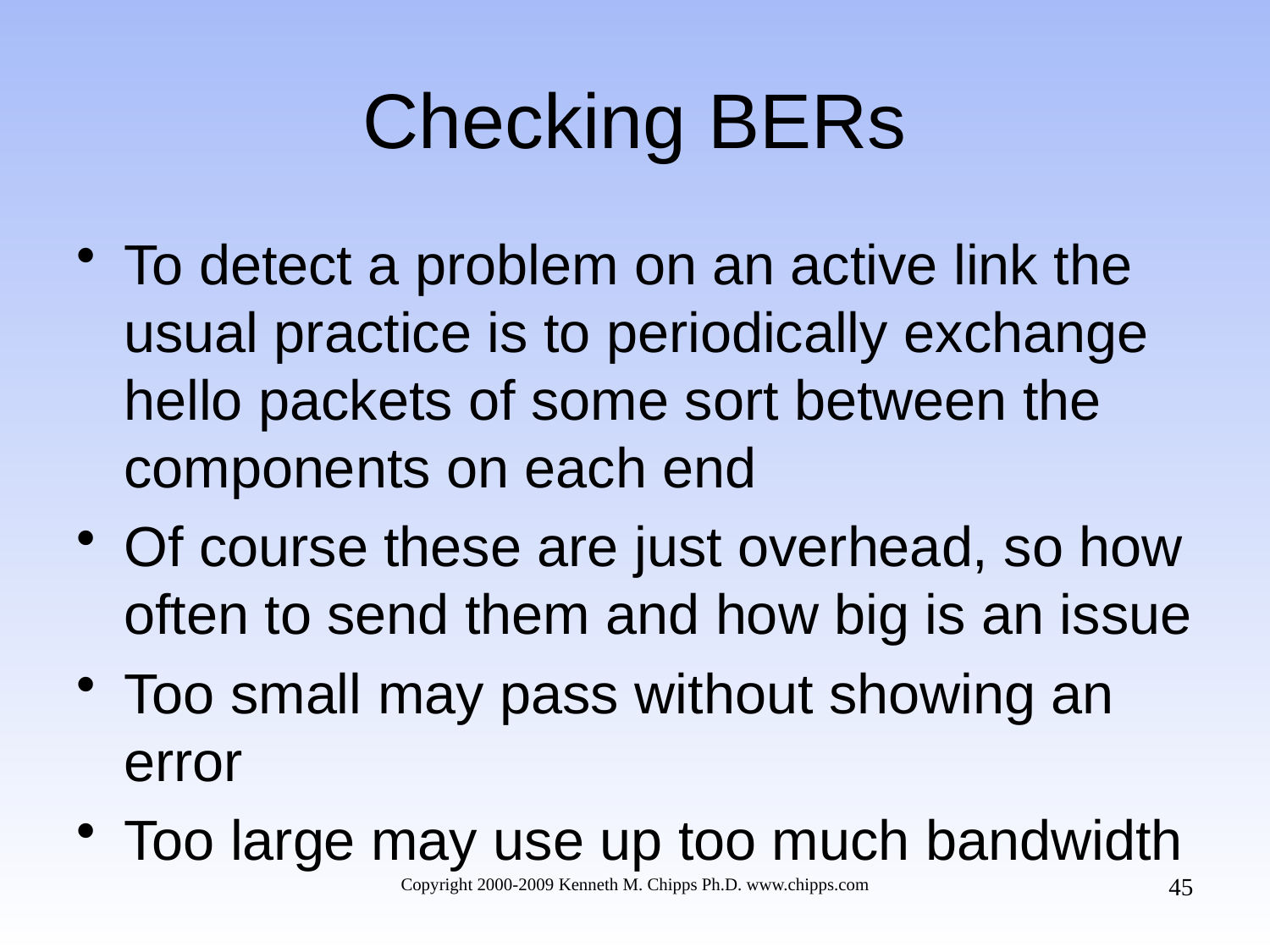

# Checking BERs
To detect a problem on an active link the usual practice is to periodically exchange hello packets of some sort between the components on each end
Of course these are just overhead, so how often to send them and how big is an issue
Too small may pass without showing an error
Too large may use up too much bandwidth
45
Copyright 2000-2009 Kenneth M. Chipps Ph.D. www.chipps.com